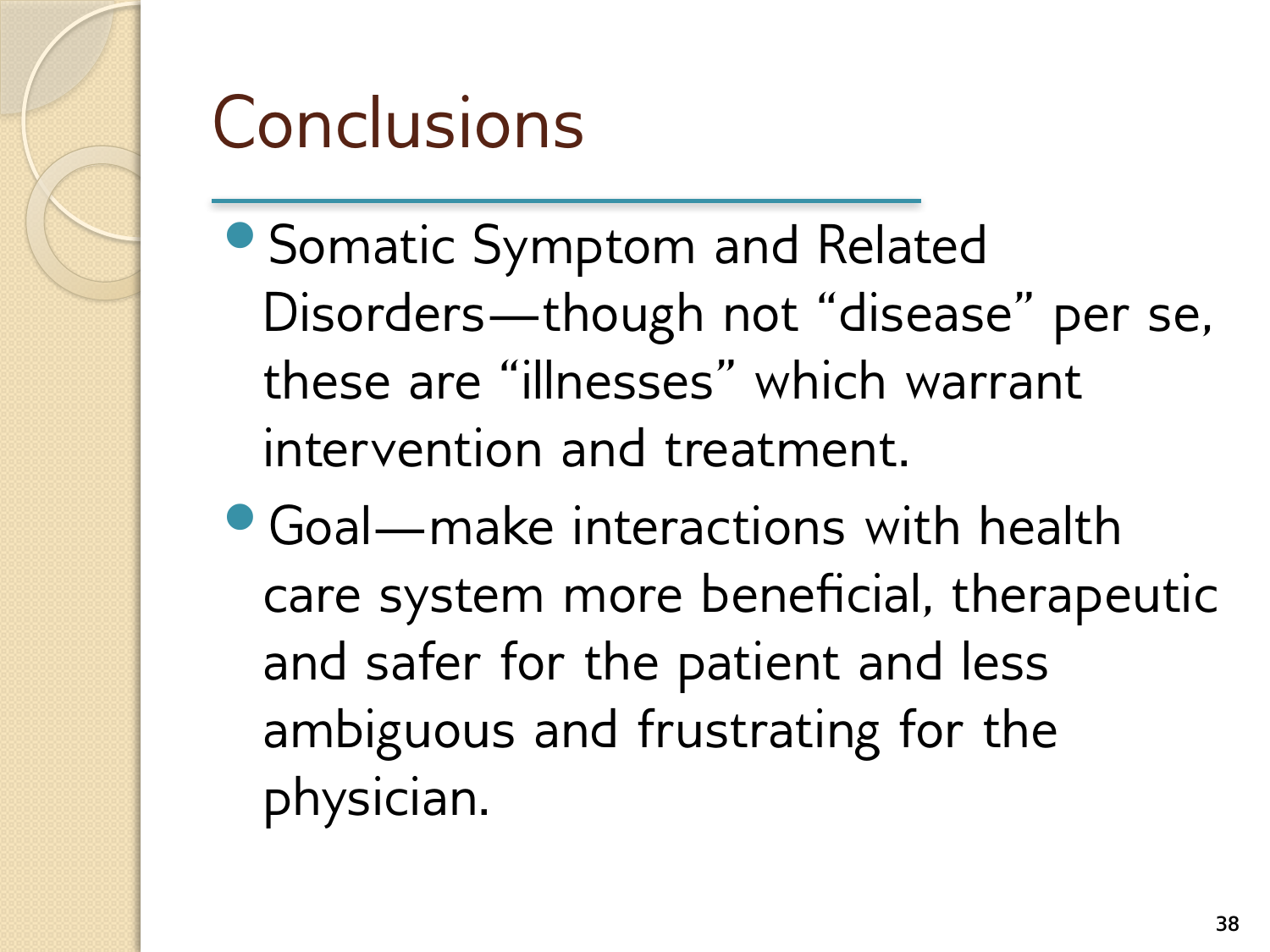

# Conclusions
Somatic Symptom and Related Disorders—though not “disease” per se, these are “illnesses” which warrant intervention and treatment.
Goal—make interactions with health care system more beneficial, therapeutic and safer for the patient and less ambiguous and frustrating for the physician.
38